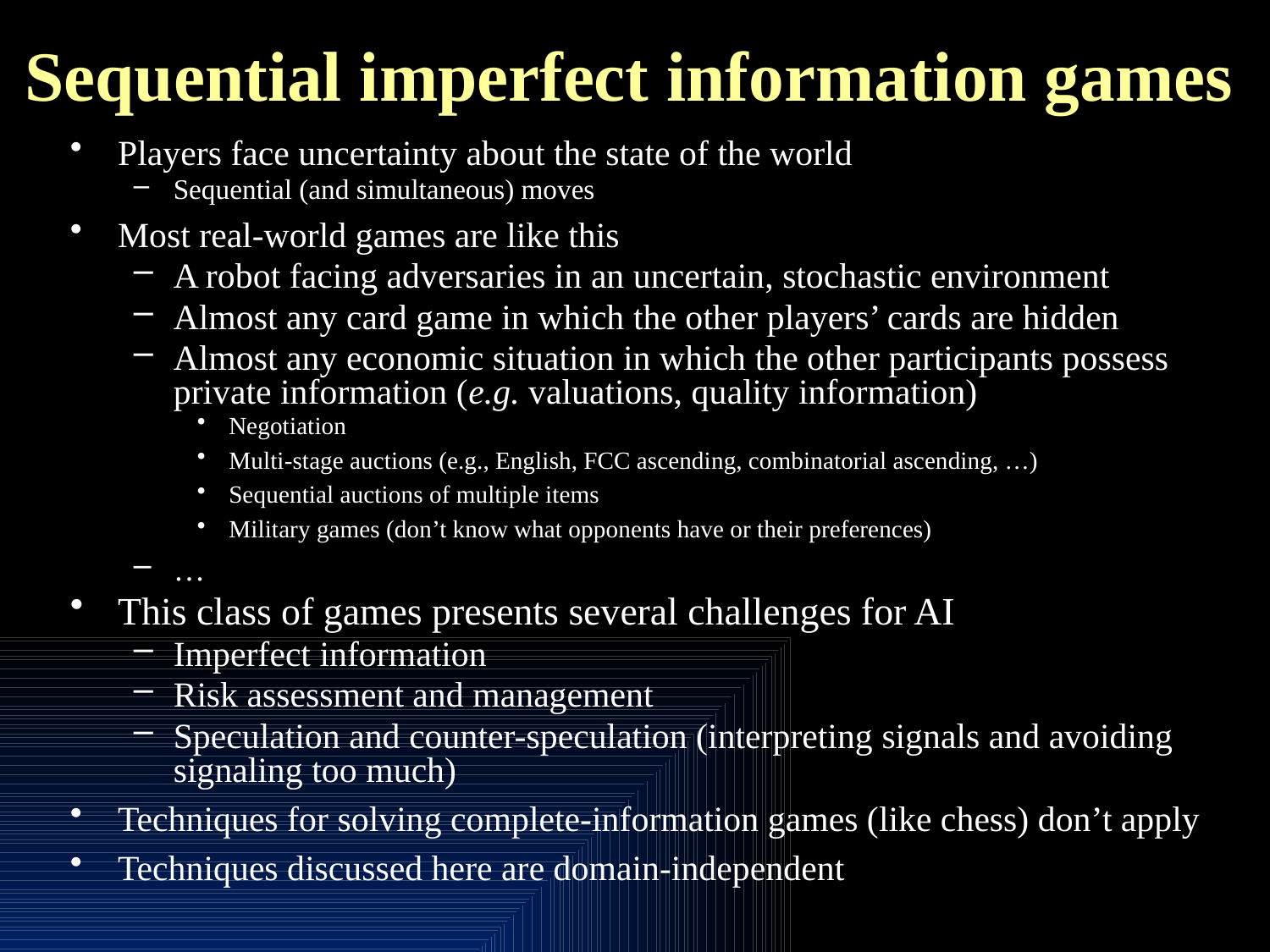

# Sequential imperfect information games
Players face uncertainty about the state of the world
Sequential (and simultaneous) moves
Most real-world games are like this
A robot facing adversaries in an uncertain, stochastic environment
Almost any card game in which the other players’ cards are hidden
Almost any economic situation in which the other participants possess private information (e.g. valuations, quality information)
Negotiation
Multi-stage auctions (e.g., English, FCC ascending, combinatorial ascending, …)
Sequential auctions of multiple items
Military games (don’t know what opponents have or their preferences)
…
This class of games presents several challenges for AI
Imperfect information
Risk assessment and management
Speculation and counter-speculation (interpreting signals and avoiding signaling too much)
Techniques for solving complete-information games (like chess) don’t apply
Techniques discussed here are domain-independent